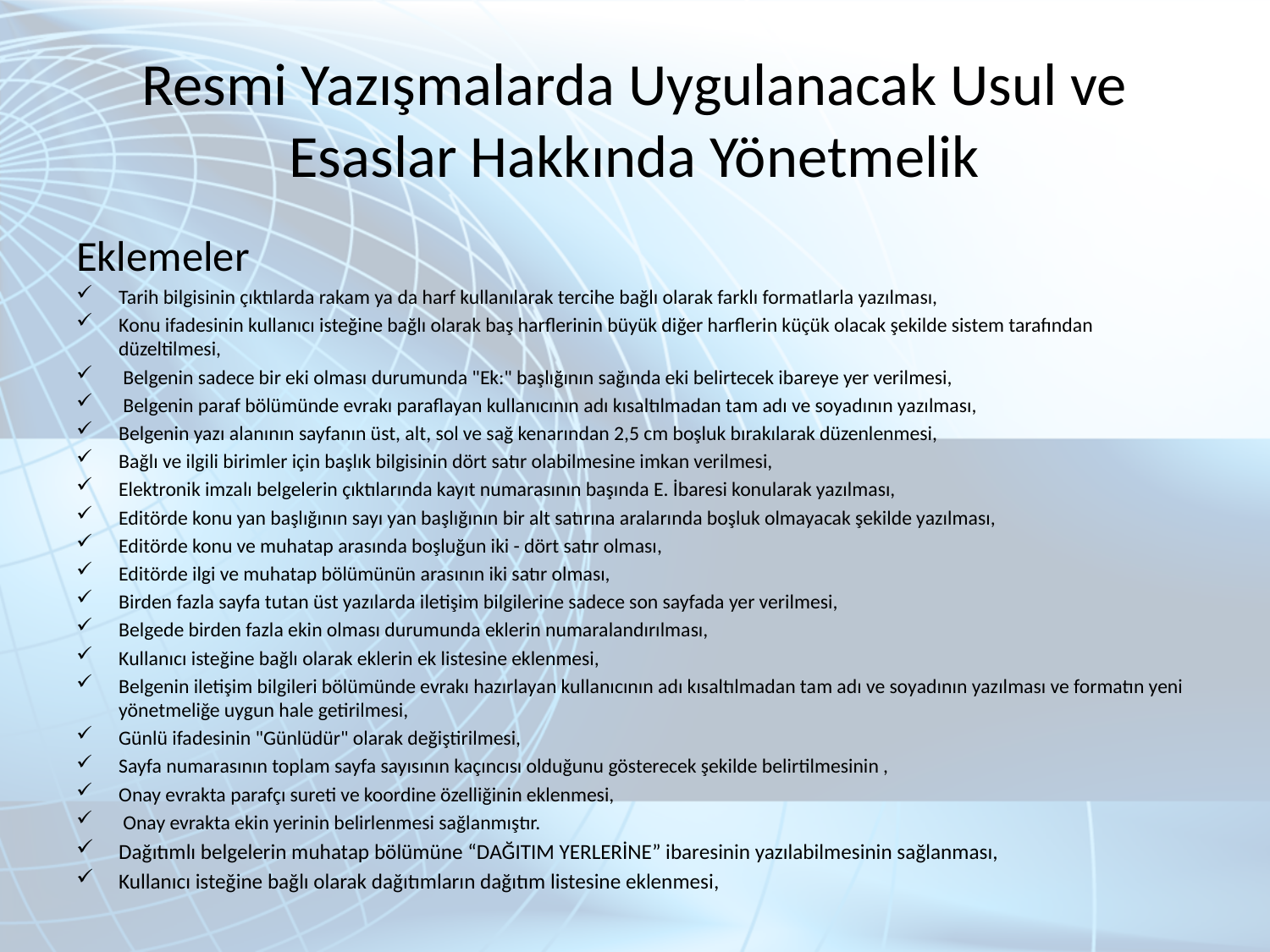

# Resmi Yazışmalarda Uygulanacak Usul ve Esaslar Hakkında Yönetmelik
Eklemeler
Tarih bilgisinin çıktılarda rakam ya da harf kullanılarak tercihe bağlı olarak farklı formatlarla yazılması,
Konu ifadesinin kullanıcı isteğine bağlı olarak baş harflerinin büyük diğer harflerin küçük olacak şekilde sistem tarafından düzeltilmesi,
 Belgenin sadece bir eki olması durumunda "Ek:" başlığının sağında eki belirtecek ibareye yer verilmesi,
 Belgenin paraf bölümünde evrakı paraflayan kullanıcının adı kısaltılmadan tam adı ve soyadının yazılması,
Belgenin yazı alanının sayfanın üst, alt, sol ve sağ kenarından 2,5 cm boşluk bırakılarak düzenlenmesi,
Bağlı ve ilgili birimler için başlık bilgisinin dört satır olabilmesine imkan verilmesi,
Elektronik imzalı belgelerin çıktılarında kayıt numarasının başında E. İbaresi konularak yazılması,
Editörde konu yan başlığının sayı yan başlığının bir alt satırına aralarında boşluk olmayacak şekilde yazılması,
Editörde konu ve muhatap arasında boşluğun iki - dört satır olması,
Editörde ilgi ve muhatap bölümünün arasının iki satır olması,
Birden fazla sayfa tutan üst yazılarda iletişim bilgilerine sadece son sayfada yer verilmesi,
Belgede birden fazla ekin olması durumunda eklerin numaralandırılması,
Kullanıcı isteğine bağlı olarak eklerin ek listesine eklenmesi,
Belgenin iletişim bilgileri bölümünde evrakı hazırlayan kullanıcının adı kısaltılmadan tam adı ve soyadının yazılması ve formatın yeni yönetmeliğe uygun hale getirilmesi,
Günlü ifadesinin "Günlüdür" olarak değiştirilmesi,
Sayfa numarasının toplam sayfa sayısının kaçıncısı olduğunu gösterecek şekilde belirtilmesinin ,
Onay evrakta parafçı sureti ve koordine özelliğinin eklenmesi,
 Onay evrakta ekin yerinin belirlenmesi sağlanmıştır.
Dağıtımlı belgelerin muhatap bölümüne “DAĞITIM YERLERİNE” ibaresinin yazılabilmesinin sağlanması,
Kullanıcı isteğine bağlı olarak dağıtımların dağıtım listesine eklenmesi,